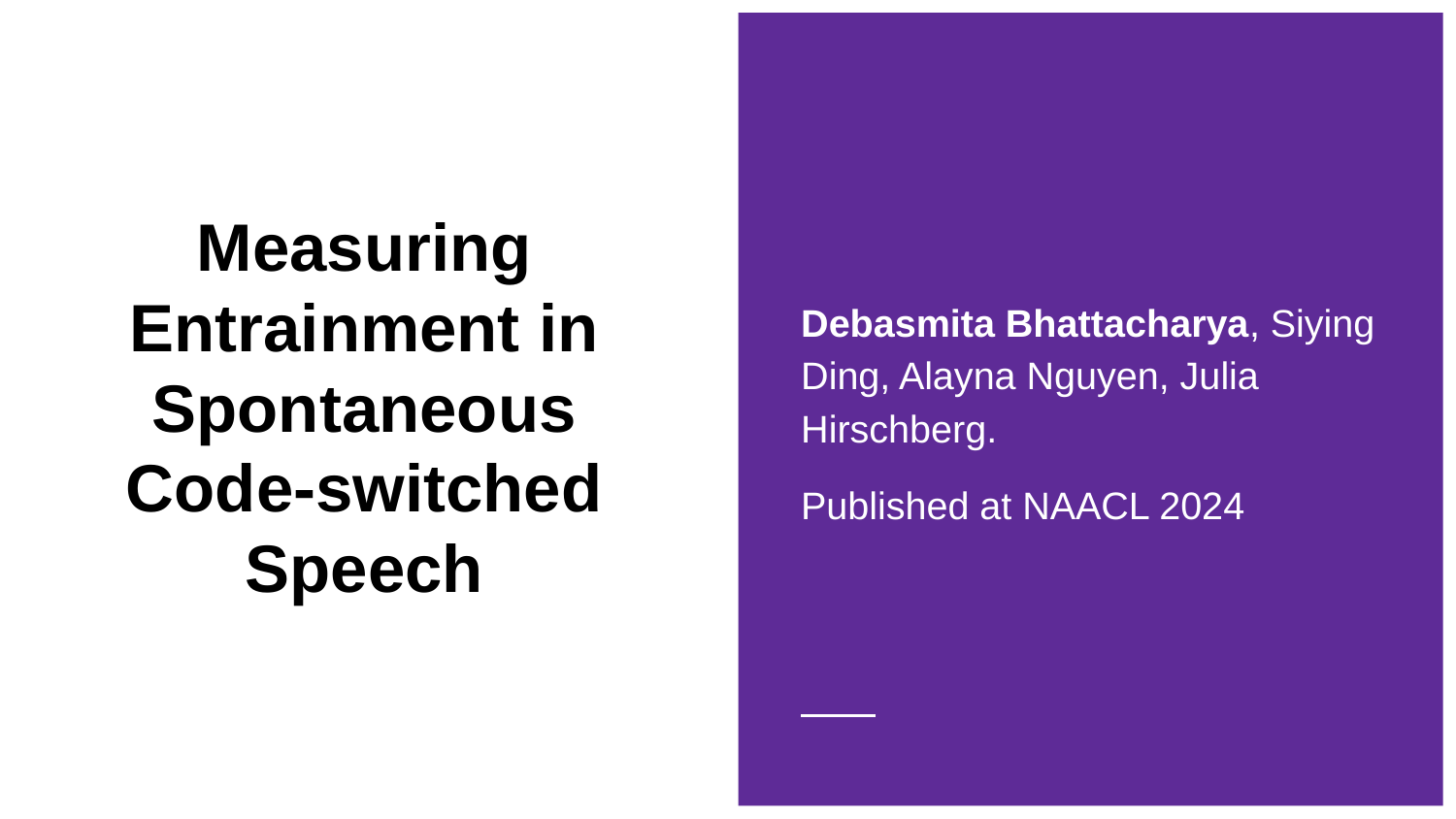

Debasmita Bhattacharya, Siying Ding, Alayna Nguyen, Julia Hirschberg.
Published at NAACL 2024
# Measuring Entrainment in Spontaneous Code-switched Speech
3